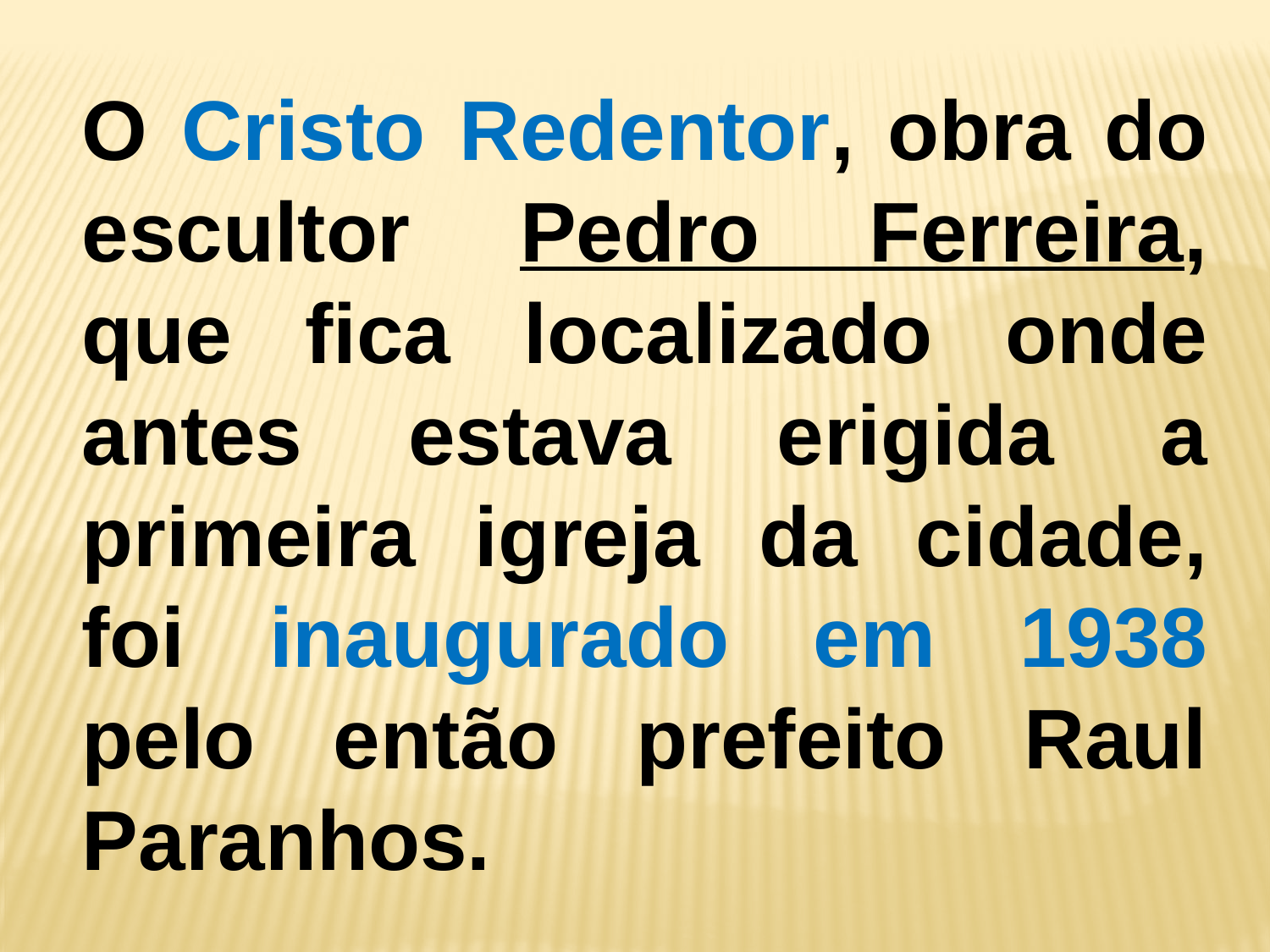

O Cristo Redentor, obra do escultor Pedro Ferreira, que fica localizado onde antes estava erigida a primeira igreja da cidade, foi inaugurado em 1938 pelo então prefeito Raul Paranhos.